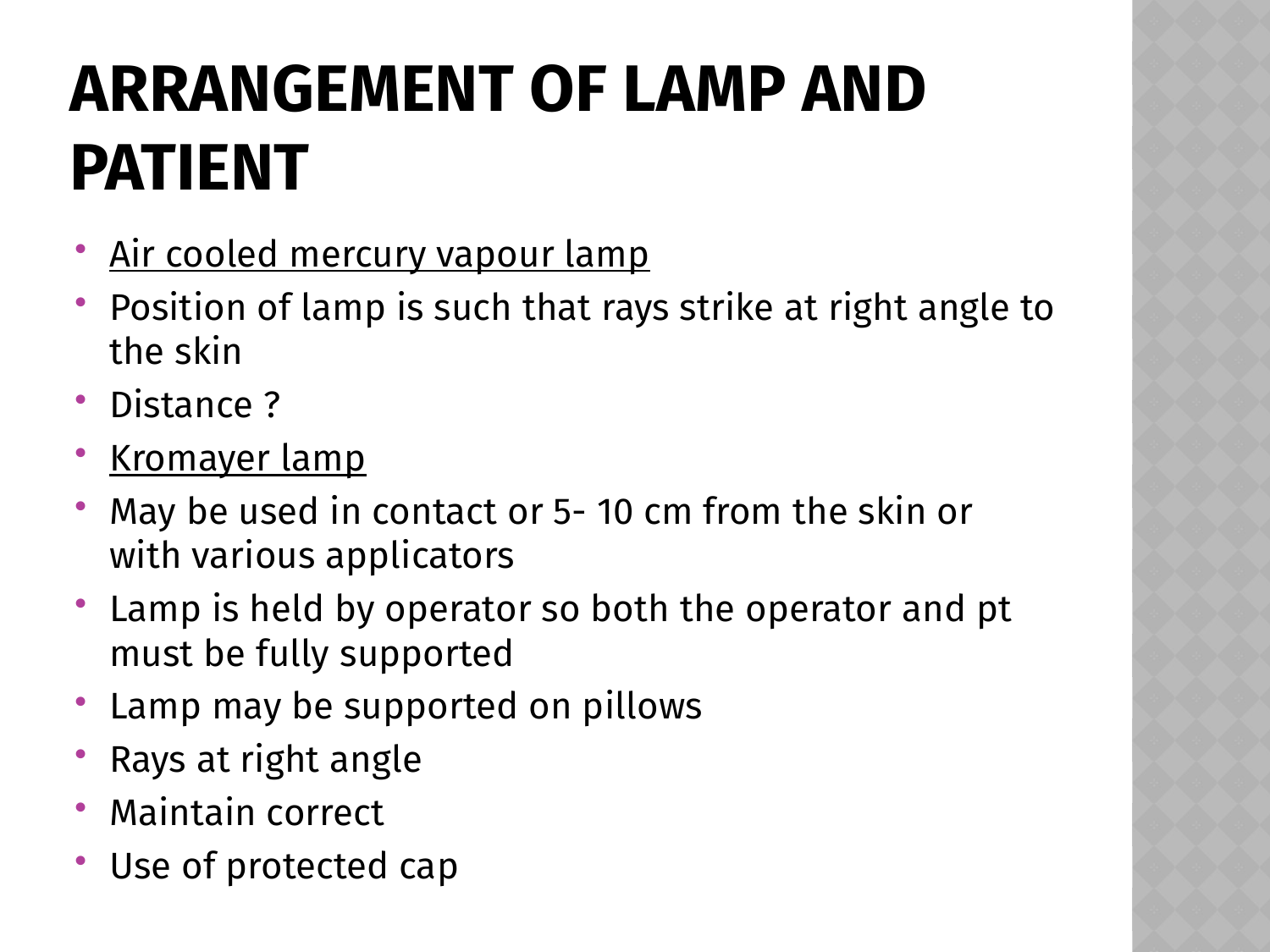

# Arrangement of lamp and patient
Air cooled mercury vapour lamp
Position of lamp is such that rays strike at right angle to the skin
Distance ?
Kromayer lamp
May be used in contact or 5- 10 cm from the skin or with various applicators
Lamp is held by operator so both the operator and pt must be fully supported
Lamp may be supported on pillows
Rays at right angle
Maintain correct
Use of protected cap